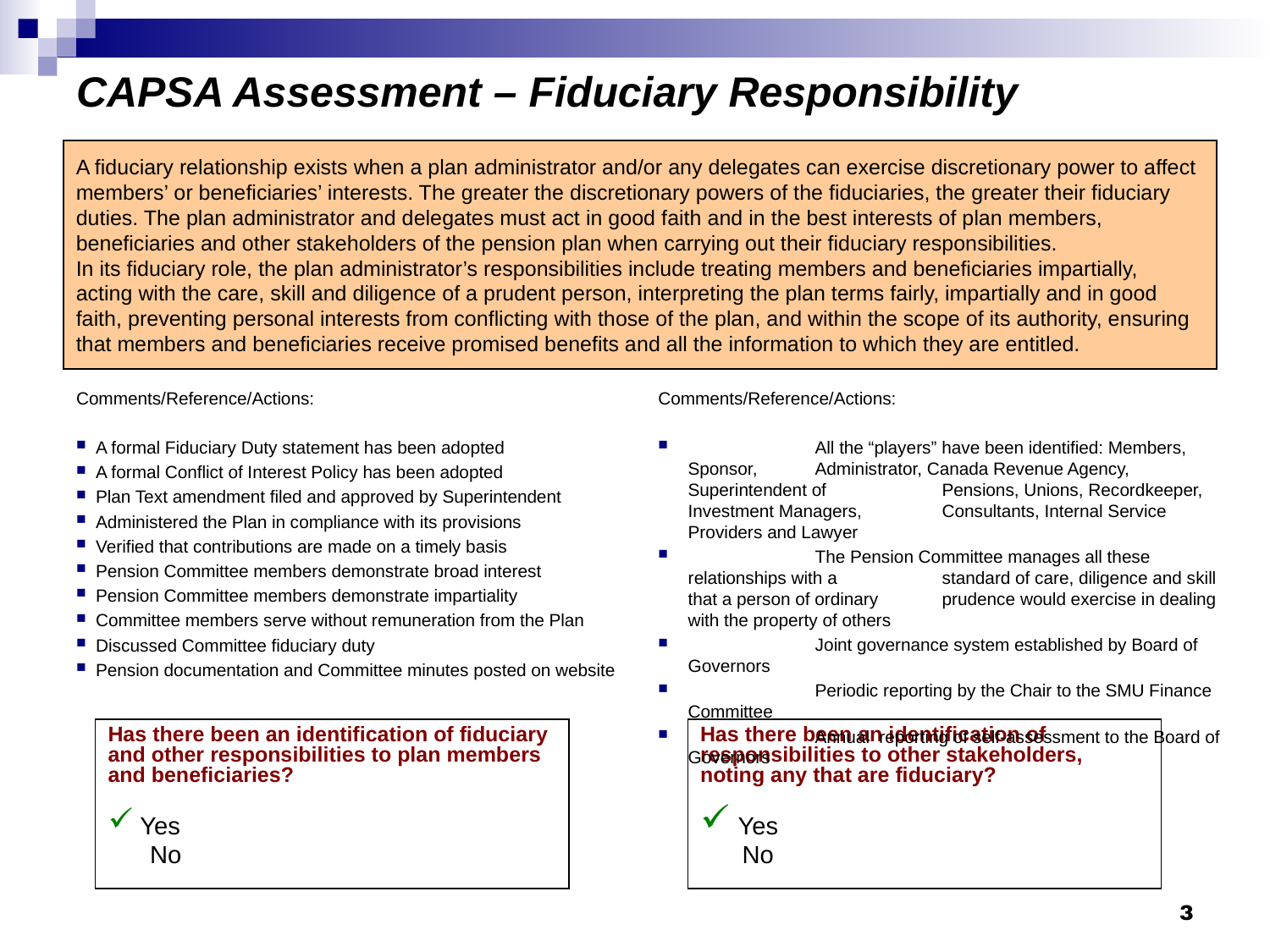

# CAPSA Assessment – Fiduciary Responsibility

A fiduciary relationship exists when a plan administrator and/or any delegates can exercise discretionary power to affect members’ or beneficiaries’ interests. The greater the discretionary powers of the fiduciaries, the greater their fiduciary duties. The plan administrator and delegates must act in good faith and in the best interests of plan members, beneficiaries and other stakeholders of the pension plan when carrying out their fiduciary responsibilities.
In its fiduciary role, the plan administrator’s responsibilities include treating members and beneficiaries impartially,
acting with the care, skill and diligence of a prudent person, interpreting the plan terms fairly, impartially and in good faith, preventing personal interests from conflicting with those of the plan, and within the scope of its authority, ensuring that members and beneficiaries receive promised benefits and all the information to which they are entitled.

Comments/Reference/Actions:

  A formal Fiduciary Duty statement has been adopted
  A formal Conflict of Interest Policy has been adopted
  Plan Text amendment filed and approved by Superintendent
  Administered the Plan in compliance with its provisions
  Verified that contributions are made on a timely basis
  Pension Committee members demonstrate broad interest
  Pension Committee members demonstrate impartiality
  Committee members serve without remuneration from the Plan
  Discussed Committee fiduciary duty
  Pension documentation and Committee minutes posted on website
Comments/Reference/Actions:

  	All the “players” have been identified: Members, Sponsor, 	Administrator, Canada Revenue Agency, Superintendent of 	Pensions, Unions, Recordkeeper, Investment Managers, 	Consultants, Internal Service Providers and Lawyer
  	The Pension Committee manages all these relationships with a 	standard of care, diligence and skill that a person of ordinary 	prudence would exercise in dealing with the property of others
  	Joint governance system established by Board of Governors
  	Periodic reporting by the Chair to the SMU Finance Committee
  	Annual  reporting of self-assessment to the Board of Governors
Has there been an identification of fiduciary and other responsibilities to plan members and beneficiaries?

 Yes
      No
Has there been an identification of responsibilities to other stakeholders, noting any that are fiduciary?

 Yes
      No
3